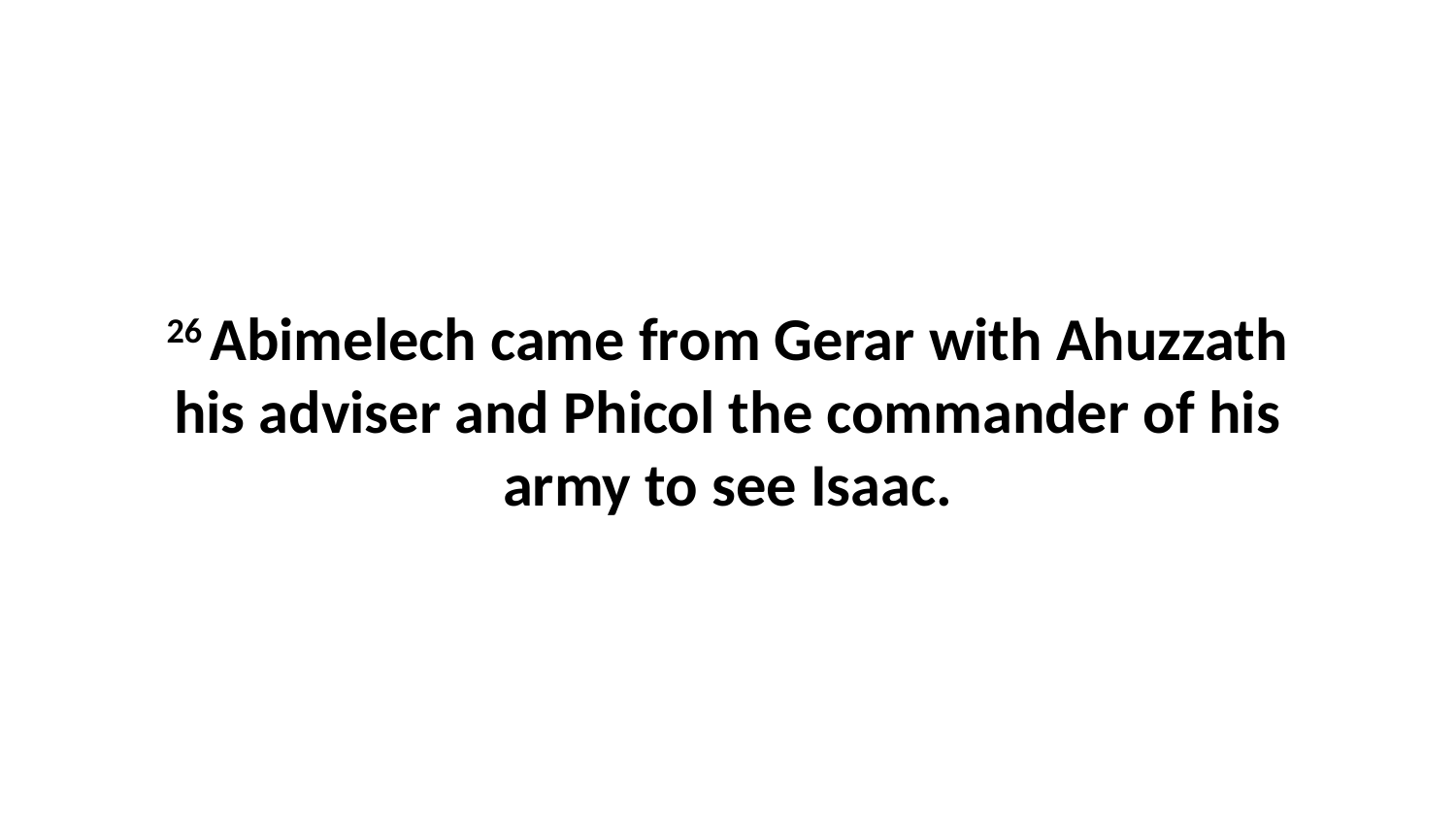

26 Abimelech came from Gerar with Ahuzzath his adviser and Phicol the commander of his army to see Isaac.